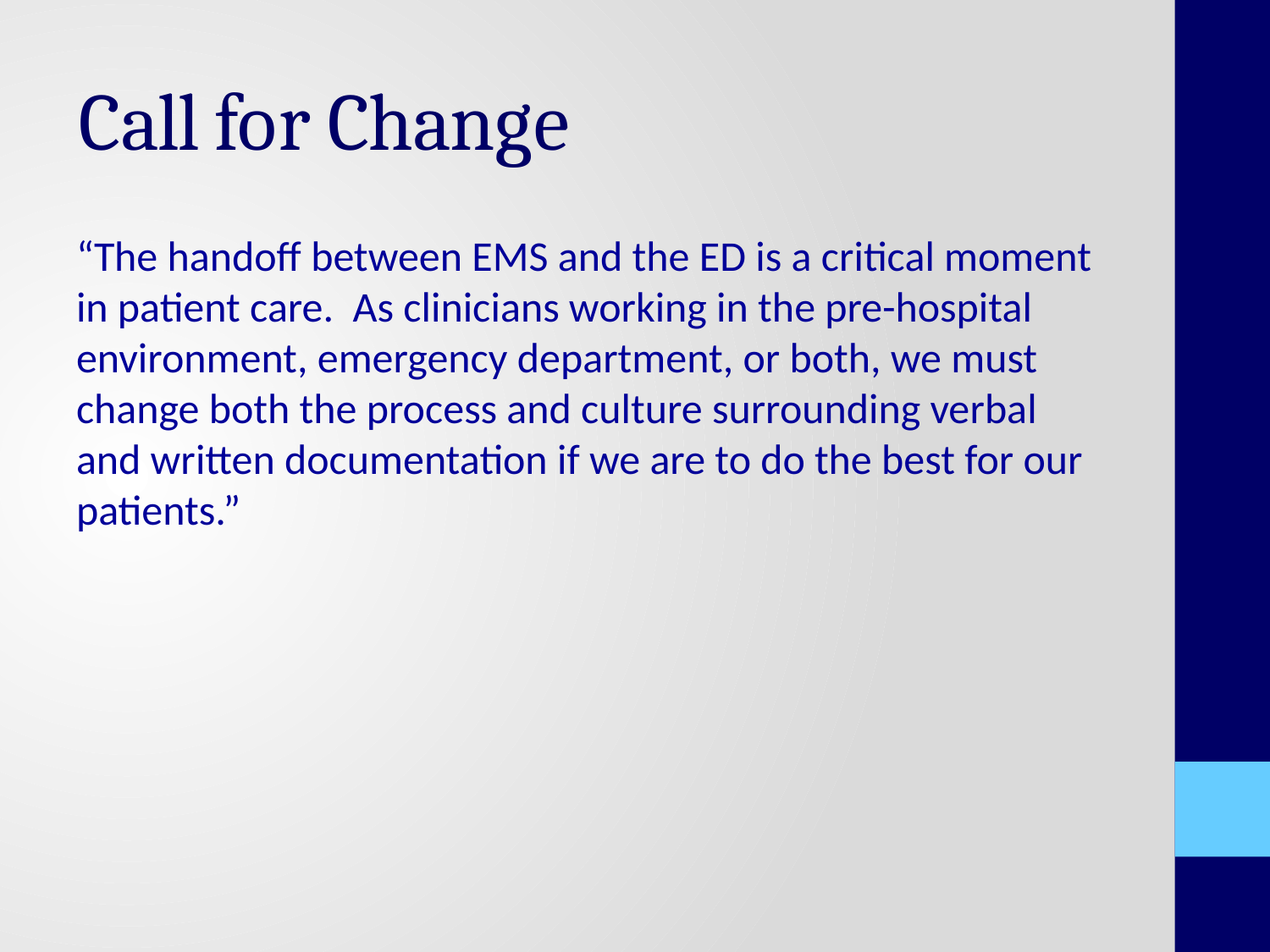

# Call for Change
“The handoff between EMS and the ED is a critical moment in patient care.  As clinicians working in the pre-hospital environment, emergency department, or both, we must change both the process and culture surrounding verbal and written documentation if we are to do the best for our patients.”